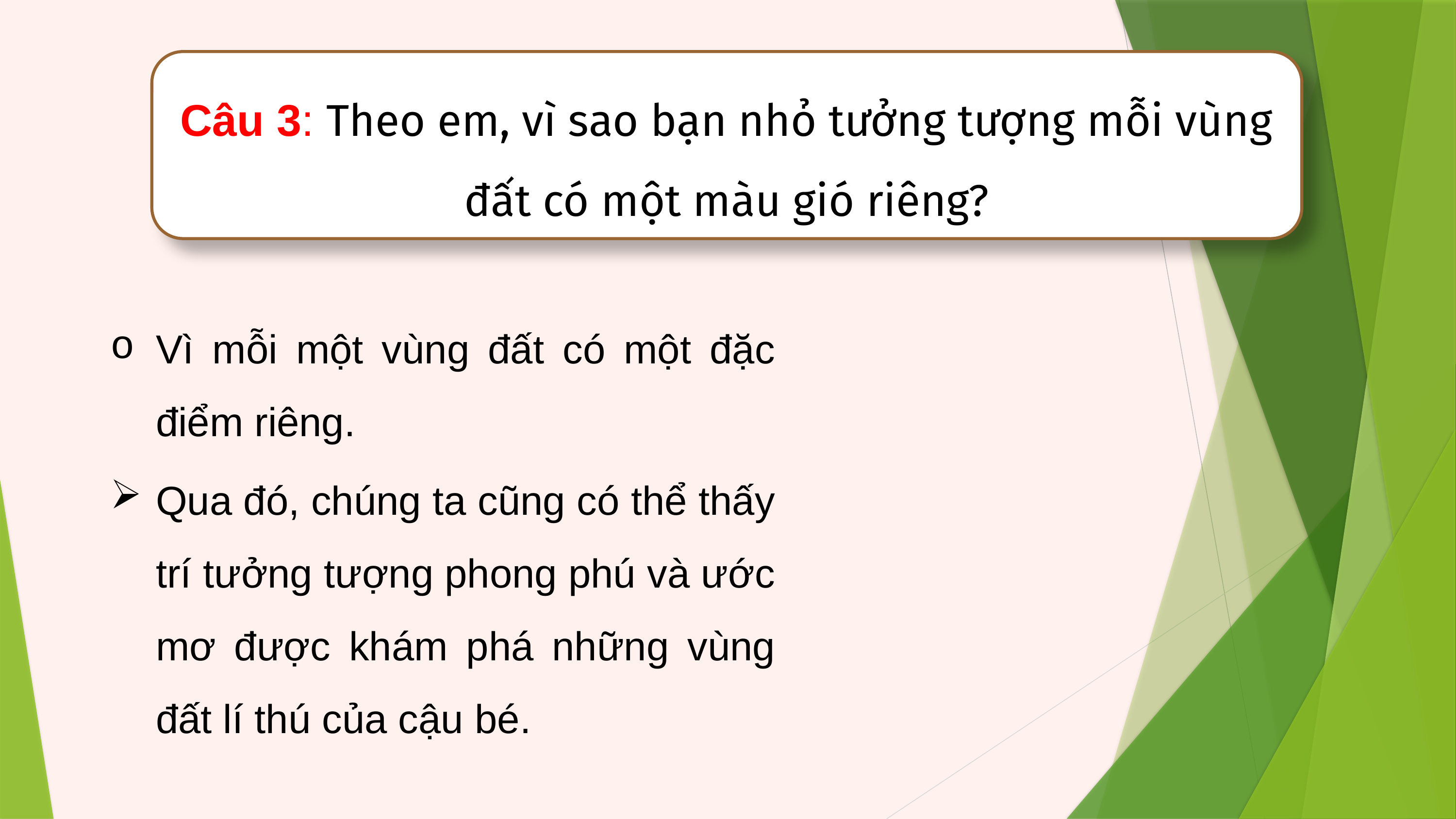

Câu 3: Theo em, vì sao bạn nhỏ tưởng tượng mỗi vùng đất có một màu gió riêng?
Vì mỗi một vùng đất có một đặc điểm riêng.
Qua đó, chúng ta cũng có thể thấy trí tưởng tượng phong phú và ước mơ được khám phá những vùng đất lí thú của cậu bé.